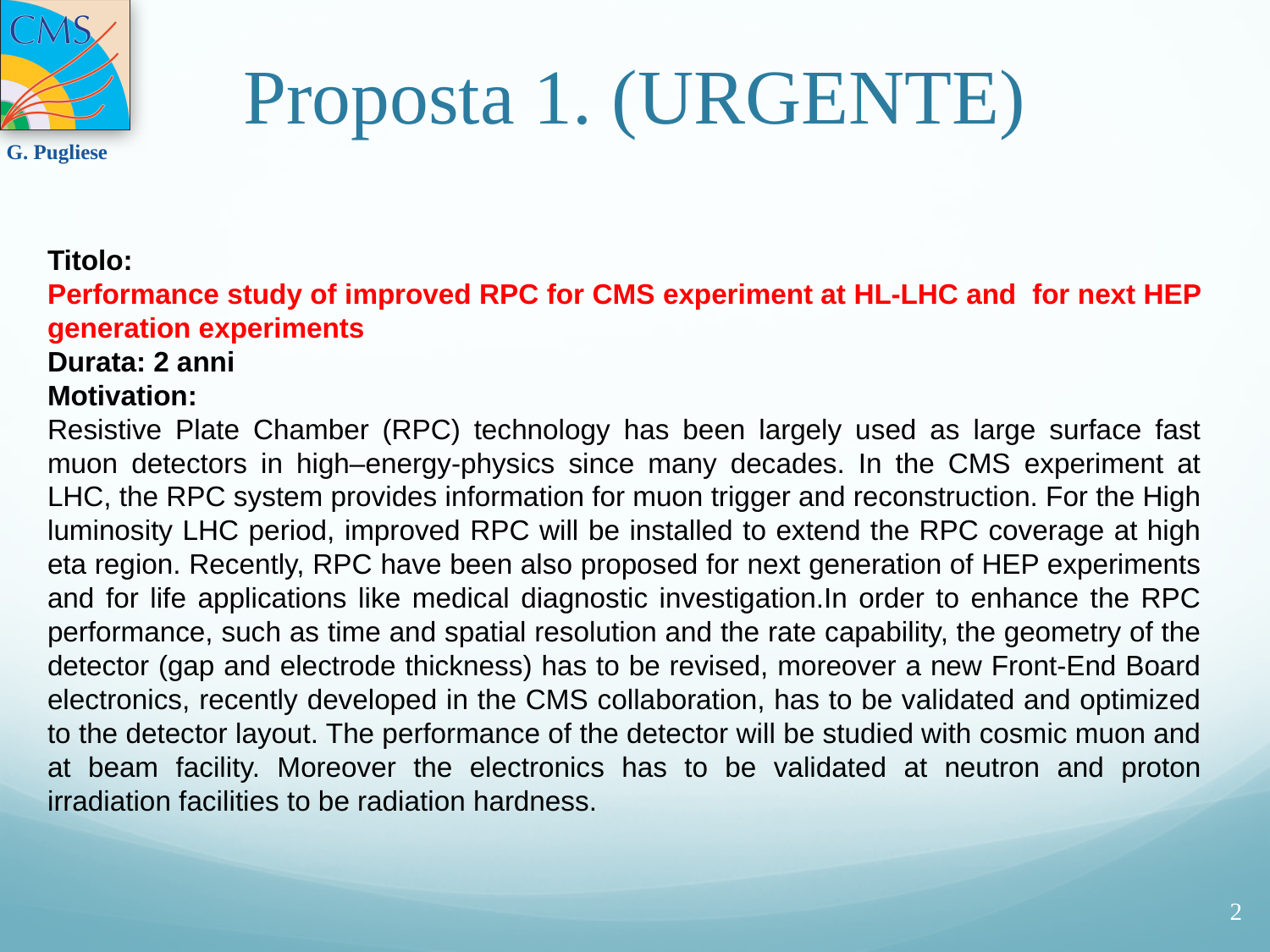

# Proposta 1. (URGENTE)
Titolo:
Performance study of improved RPC for CMS experiment at HL-LHC and  for next HEP generation experiments
Durata: 2 anni
Motivation:
Resistive Plate Chamber (RPC) technology has been largely used as large surface fast muon detectors in high–energy-physics since many decades. In the CMS experiment at LHC, the RPC system provides information for muon trigger and reconstruction. For the High luminosity LHC period, improved RPC will be installed to extend the RPC coverage at high eta region. Recently, RPC have been also proposed for next generation of HEP experiments and for life applications like medical diagnostic investigation. In order to enhance the RPC performance, such as time and spatial resolution and the rate capability, the geometry of the detector (gap and electrode thickness) has to be revised, moreover a new Front-End Board electronics, recently developed in the CMS collaboration, has to be validated and optimized to the detector layout. The performance of the detector will be studied with cosmic muon and at beam facility. Moreover the electronics has to be validated at neutron and proton irradiation facilities to be radiation hardness.

2